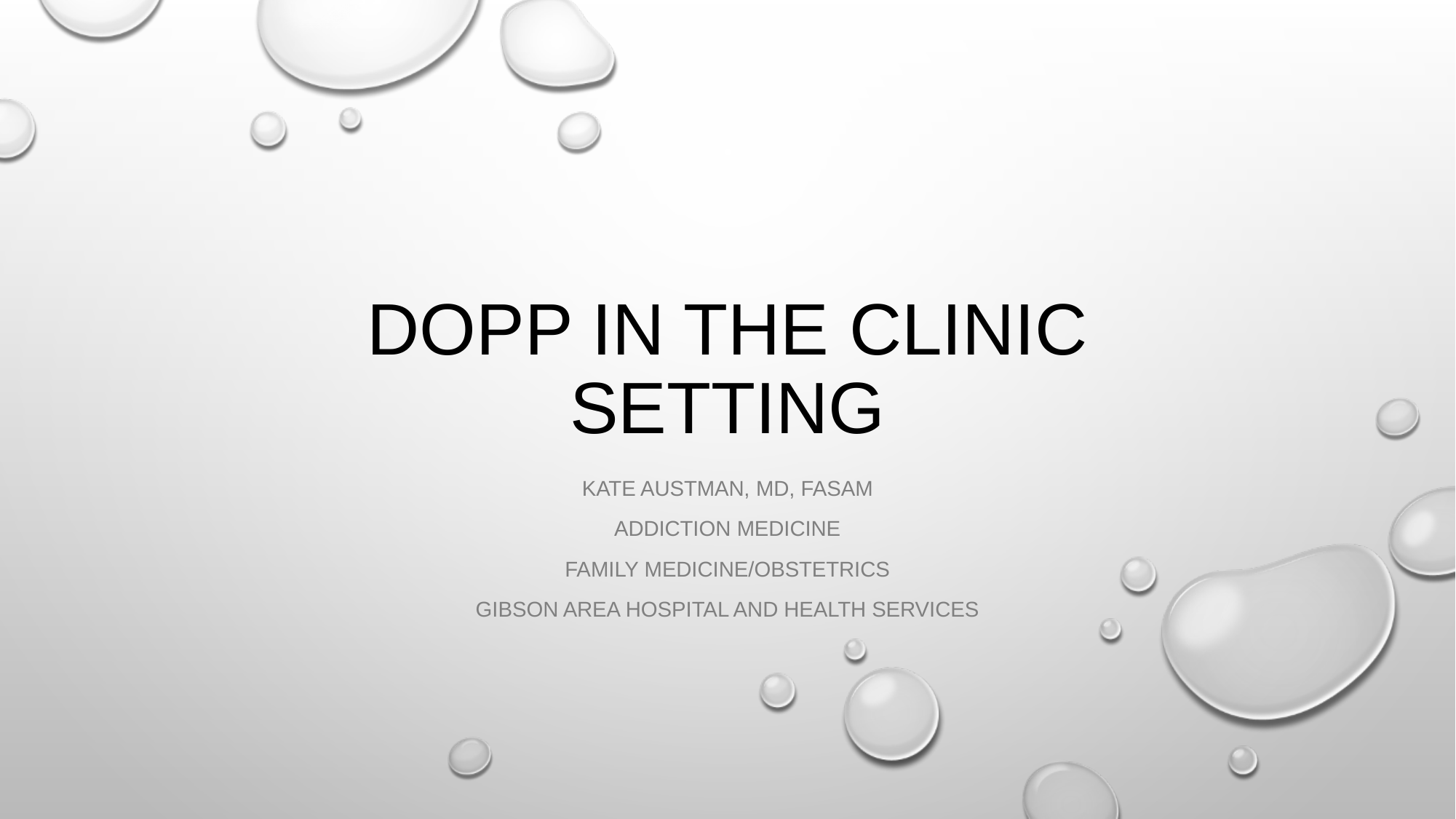

# Dopp in the clinic setting
Kate Austman, MD, FASAM
Addiction Medicine
Family Medicine/Obstetrics
Gibson Area Hospital and Health Services